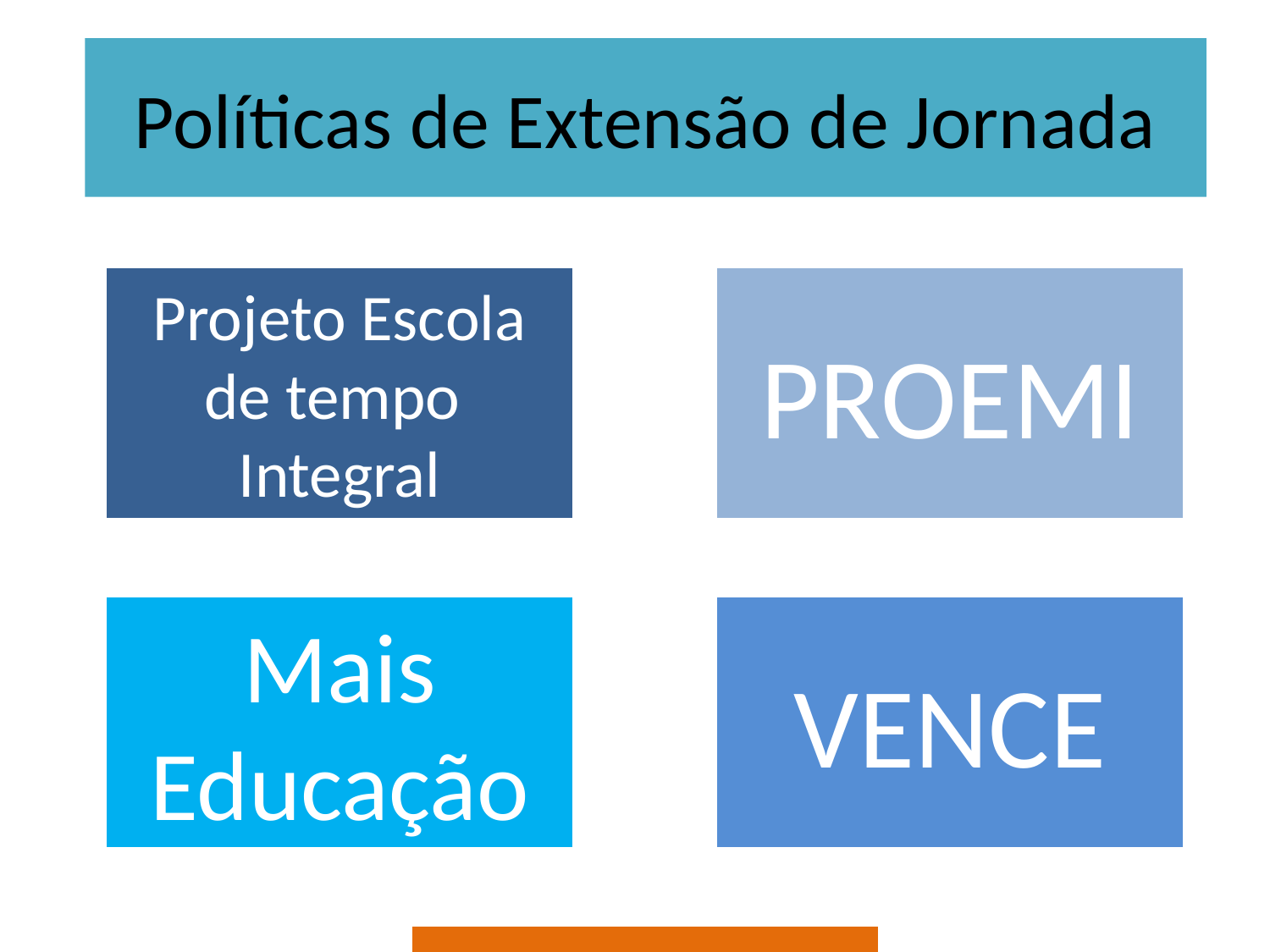

# Políticas de Extensão de Jornada
Projeto Escola de tempo  Integral
PROEMI
Mais Educação
VENCE